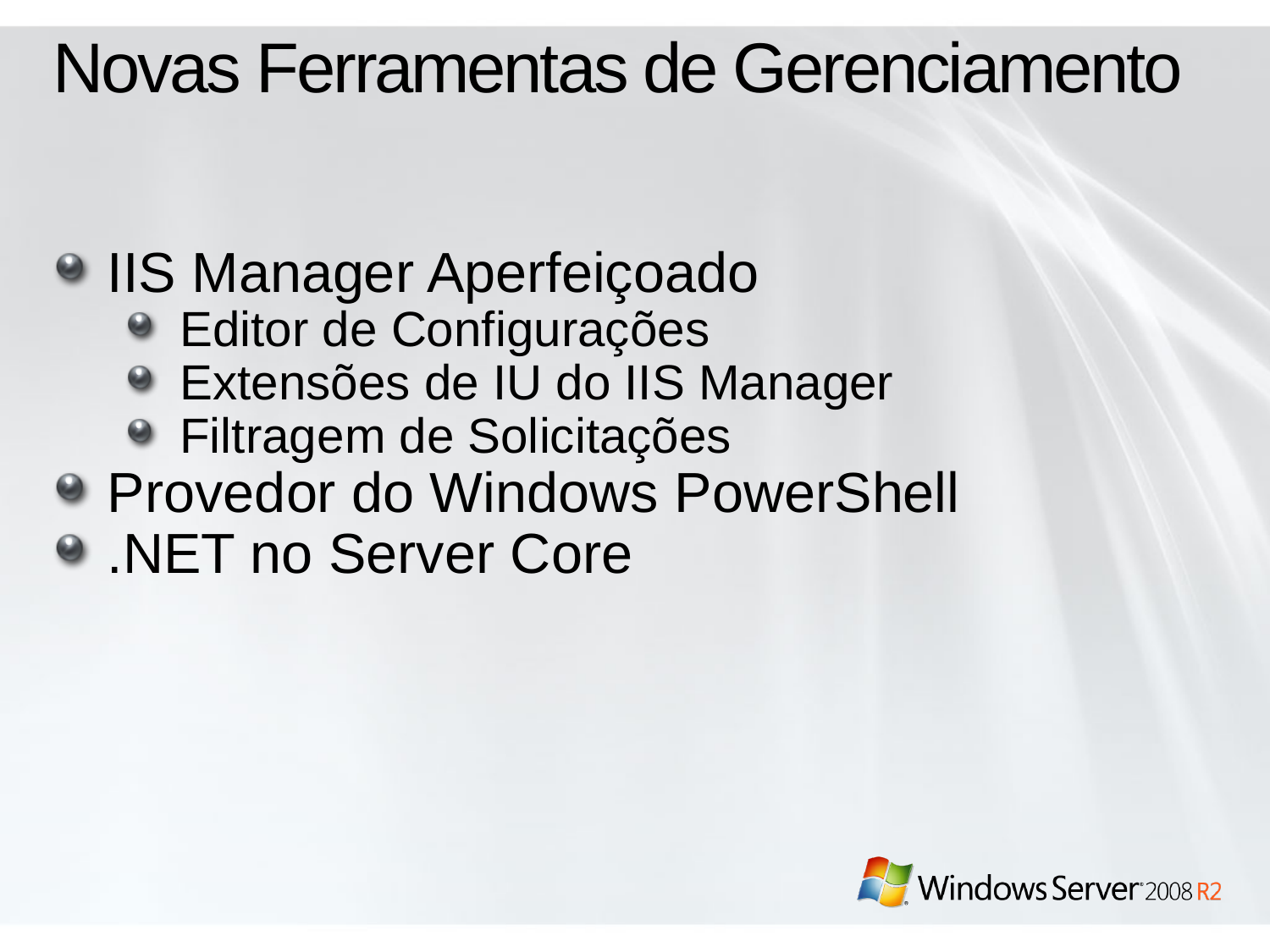

# Novas Ferramentas de Gerenciamento
IIS Manager Aperfeiçoado
Editor de Configurações
Extensões de IU do IIS Manager
Filtragem de Solicitações
Provedor do Windows PowerShell
.NET no Server Core